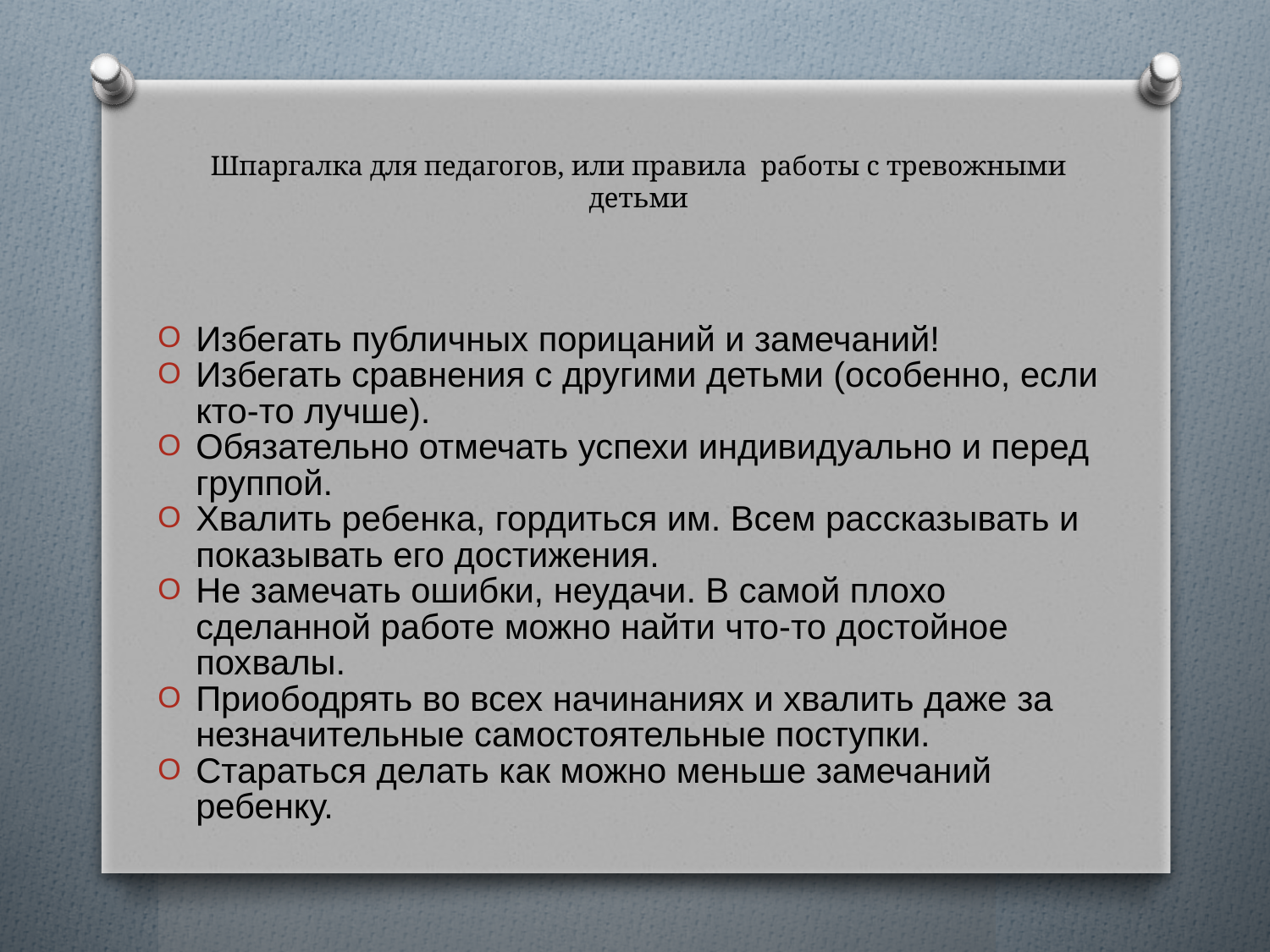

# Шпаргалка для педагогов, или правила  работы с тревожными детьми
Избегать публичных порицаний и замечаний!
Избегать сравнения с другими детьми (особенно, если кто-то лучше).
Обязательно отмечать успехи индивидуально и перед группой.
Хвалить ребенка, гордиться им. Всем рассказывать и показывать его достижения.
Не замечать ошибки, неудачи. В самой плохо сделанной работе можно найти что-то достойное похвалы.
Приободрять во всех начинаниях и хвалить даже за незначительные самостоятельные поступки.
Стараться делать как можно меньше замечаний ребенку.